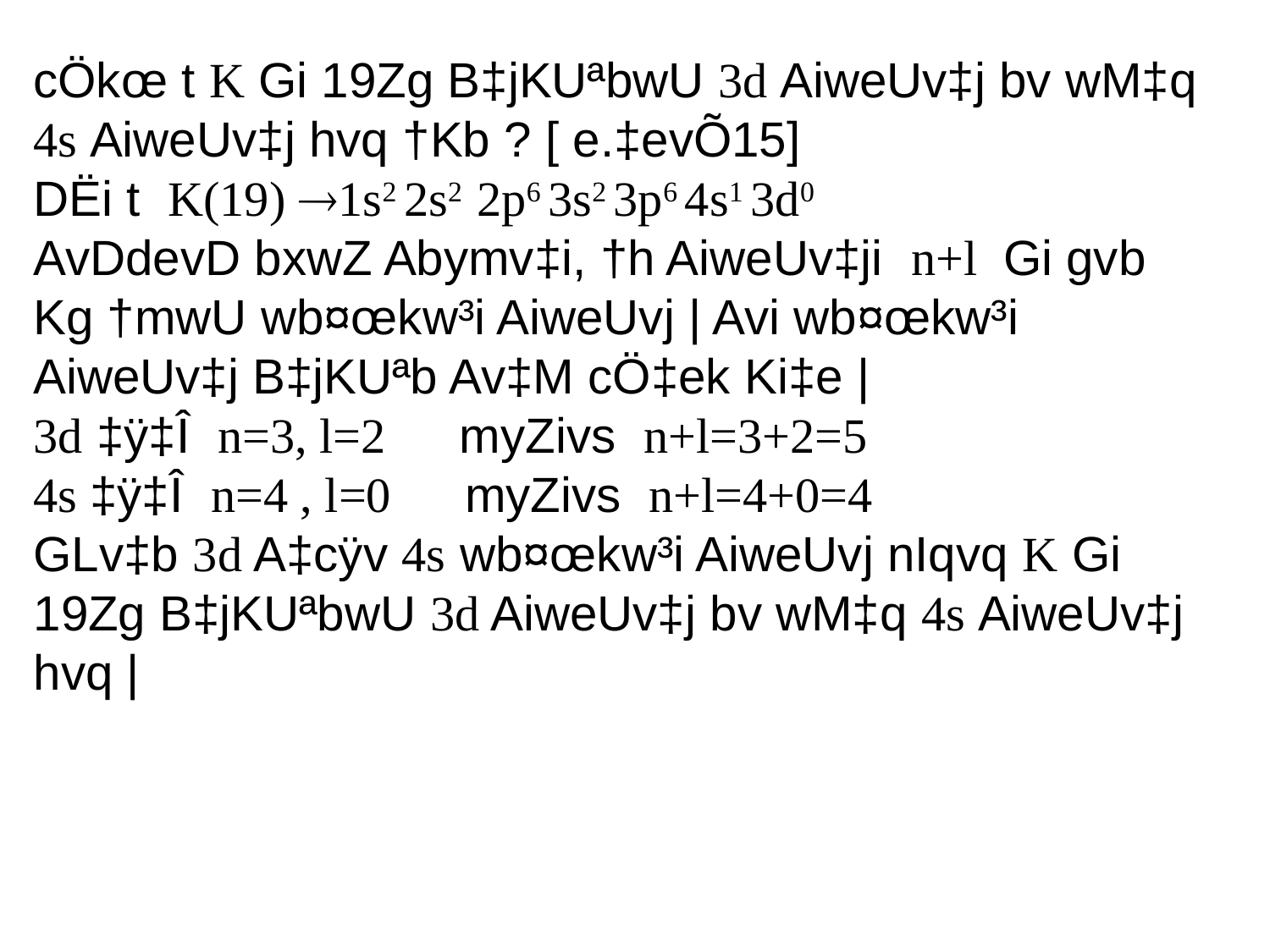

cÖkœ t K Gi 19Zg B‡jKUªbwU 3d AiweUv‡j bv wM‡q 4s AiweUv‡j hvq †Kb ? [ e.‡evÕ15]
DËi t  K(19) →1s2 2s2  2p6 3s2 3p6 4s1 3d0
AvDdevD bxwZ Abymv‡i, †h AiweUv‡ji  n+l  Gi gvb Kg †mwU wb¤œkw³i AiweUvj | Avi wb¤œkw³i AiweUv‡j B‡jKUªb Av‡M cÖ‡ek Ki‡e |
3d ‡ÿ‡Î  n=3, l=2      myZivs  n+l=3+2=5
4s ‡ÿ‡Î  n=4 , l=0      myZivs  n+l=4+0=4
GLv‡b 3d A‡cÿv 4s wb¤œkw³i AiweUvj nIqvq K Gi 19Zg B‡jKUªbwU 3d AiweUv‡j bv wM‡q 4s AiweUv‡j hvq |